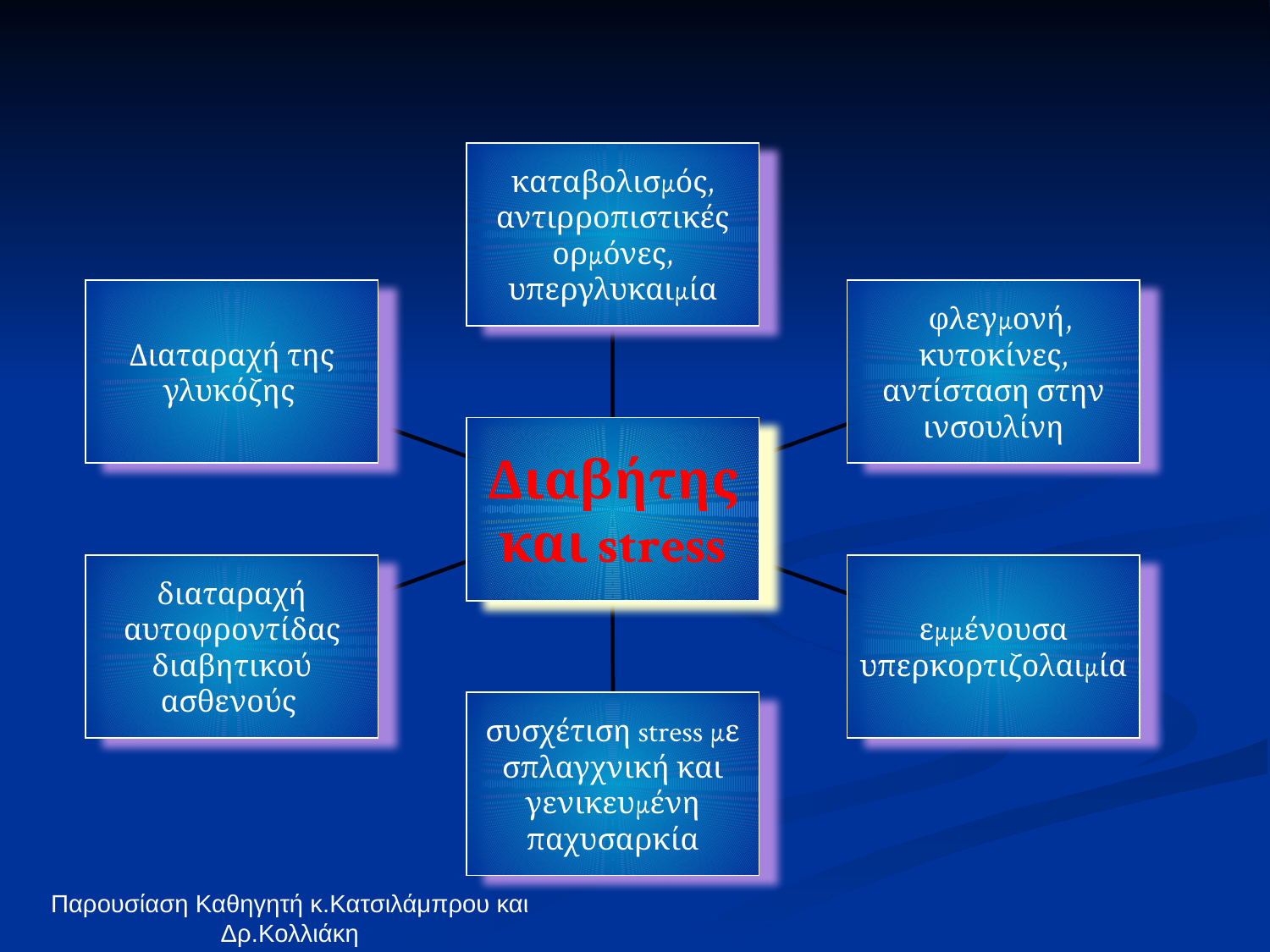

καταβολισμός, αντιρροπιστικές ορμόνες, υπεργλυκαιμία
Διαταραχή της γλυκόζης
  φλεγμονή, κυτοκίνες, αντίσταση στην ινσουλίνη

Διαβήτης και stress

διαταραχή αυτοφροντίδας διαβητικού ασθενούς
εμμένουσα υπερκορτιζολαιμία
συσχέτιση stress με σπλαγχνική και γενικευμένη παχυσαρκία

Παρουσίαση Καθηγητή κ.Κατσιλάμπρου και Δρ.Κολλιάκη